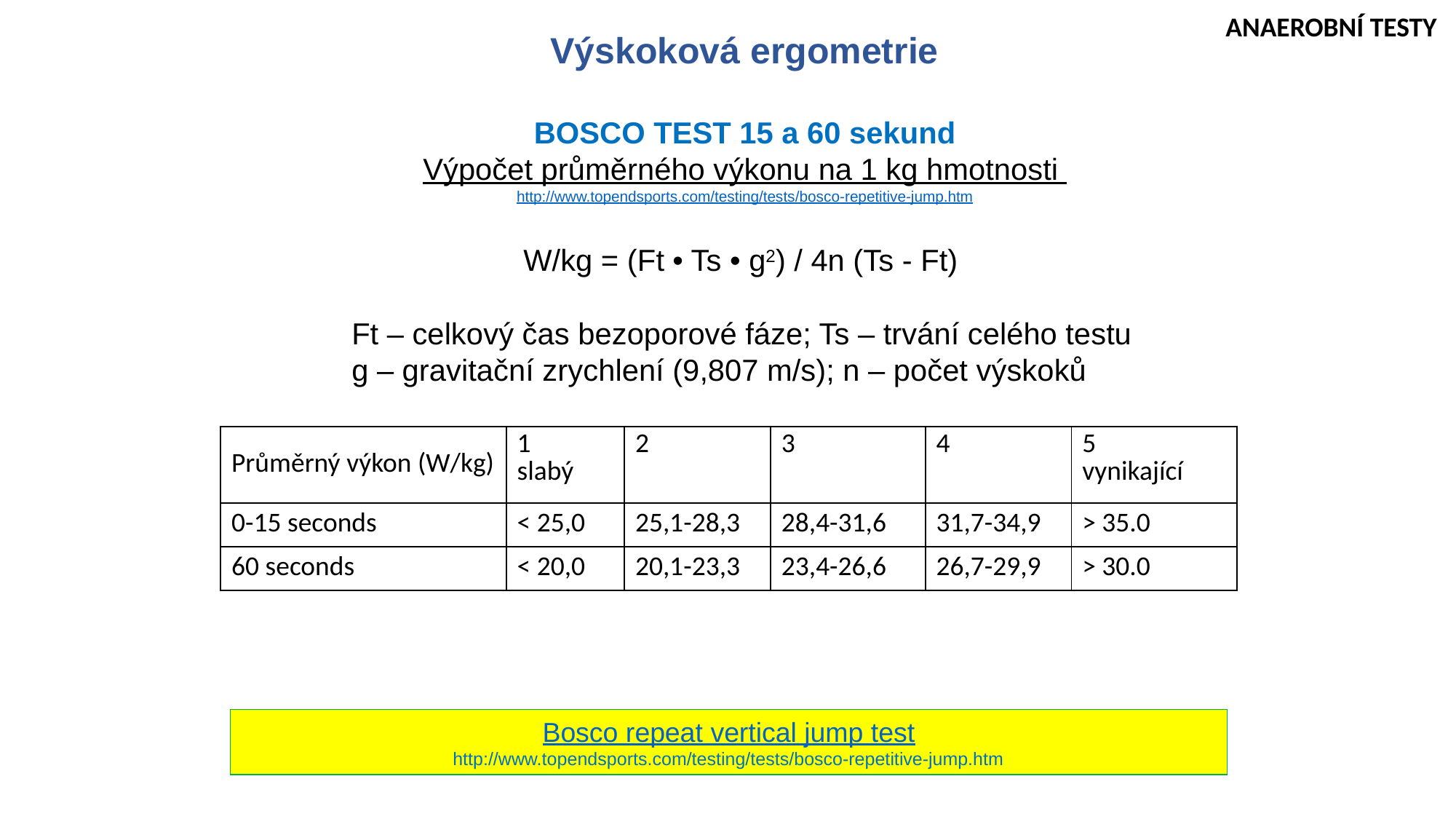

ANAEROBNÍ TESTY
Výskoková ergometrie
BOSCO TEST 15 a 60 sekund
Výpočet průměrného výkonu na 1 kg hmotnosti
http://www.topendsports.com/testing/tests/bosco-repetitive-jump.htm

W/kg = (Ft • Ts • g2) / 4n (Ts - Ft)

Ft – celkový čas bezoporové fáze; Ts – trvání celého testu
g – gravitační zrychlení (9,807 m/s); n – počet výskoků
| Průměrný výkon (W/kg) | 1 slabý | 2 | 3 | 4 | 5 vynikající |
| --- | --- | --- | --- | --- | --- |
| 0-15 seconds | < 25,0 | 25,1-28,3 | 28,4-31,6 | 31,7-34,9 | > 35.0 |
| 60 seconds | < 20,0 | 20,1-23,3 | 23,4-26,6 | 26,7-29,9 | > 30.0 |
Bosco repeat vertical jump test
http://www.topendsports.com/testing/tests/bosco-repetitive-jump.htm